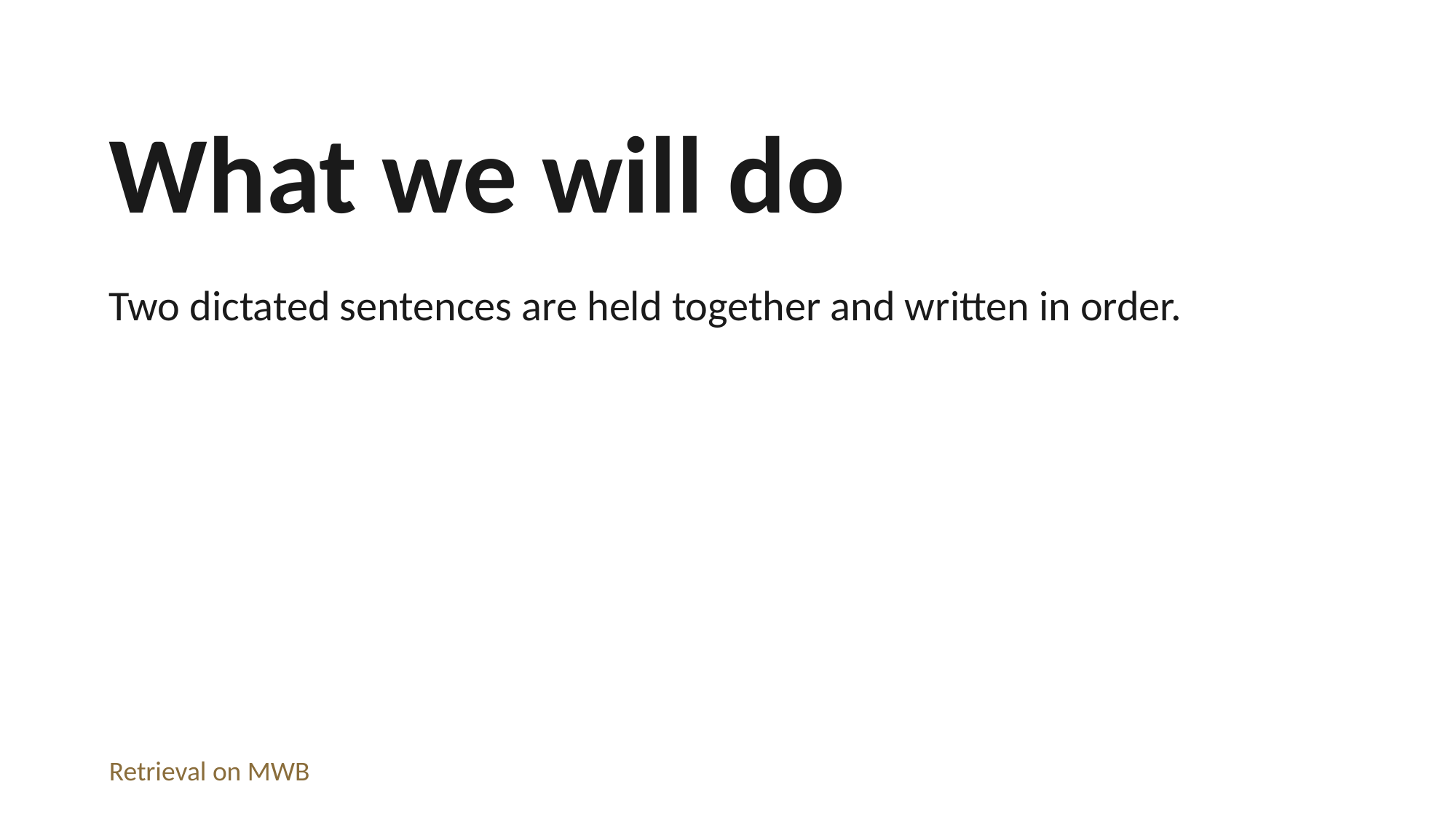

What we will do
Two dictated sentences are held together and written in order.
Retrieval on MWB